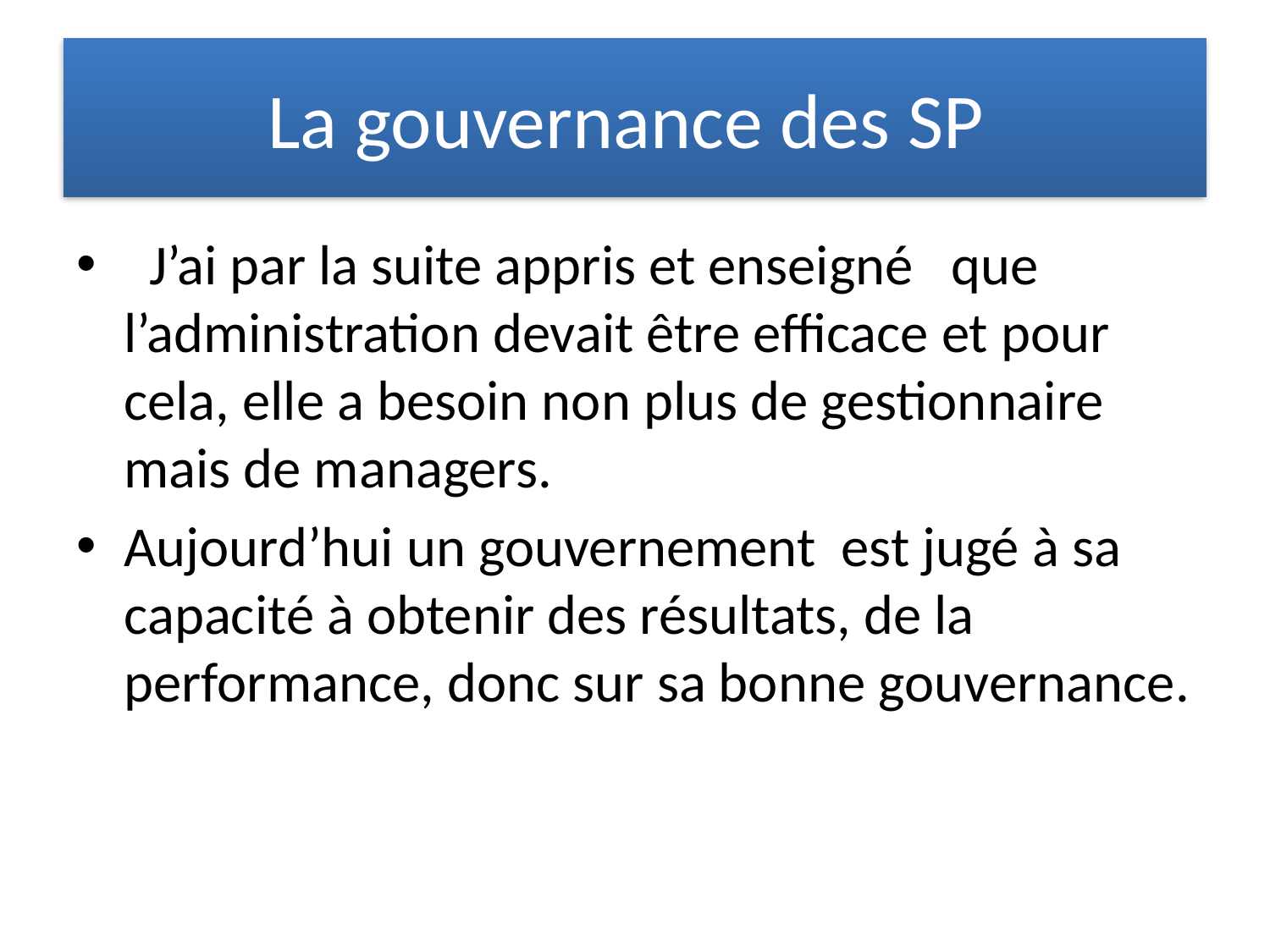

# La gouvernance des SP
  J’ai par la suite appris et enseigné   que  l’administration devait être efficace et pour cela, elle a besoin non plus de gestionnaire mais de managers.
Aujourd’hui un gouvernement  est jugé à sa capacité à obtenir des résultats, de la performance, donc sur sa bonne gouvernance.